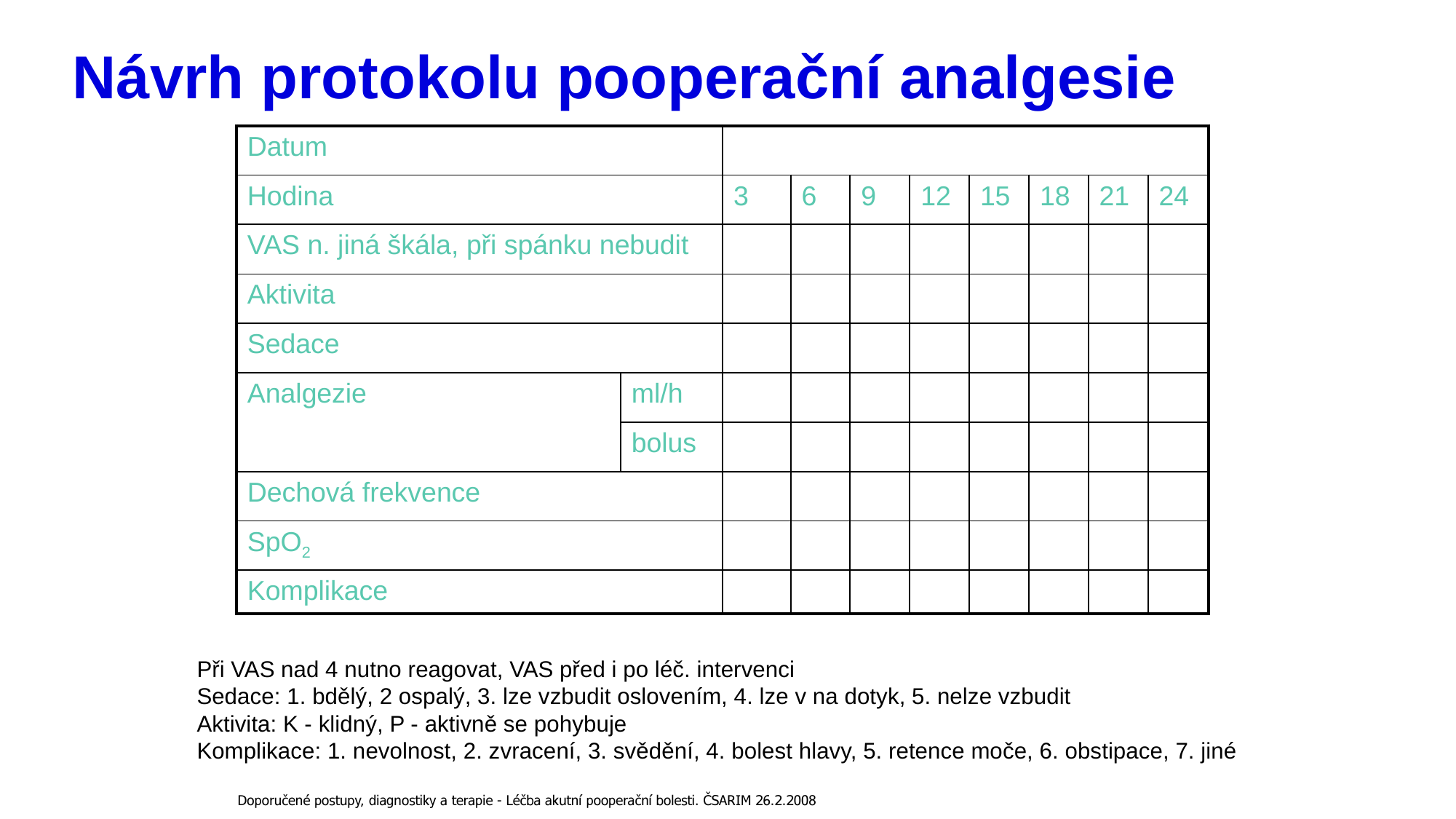

# Návrh protokolu pooperační analgesie
| Datum |  |  |  |  |  |  |  |  |  |
| --- | --- | --- | --- | --- | --- | --- | --- | --- | --- |
| Hodina |  | 3 | 6 | 9 | 12 | 15 | 18 | 21 | 24 |
| VAS n. jiná škála, při spánku nebudit |  |  |  |  |  |  |  |  |  |
| Aktivita |  |  |  |  |  |  |  |  |  |
| Sedace |  |  |  |  |  |  |  |  |  |
| Analgezie | ml/h |  |  |  |  |  |  |  |  |
|  | bolus |  |  |  |  |  |  |  |  |
| Dechová frekvence |  |  |  |  |  |  |  |  |  |
| SpO2 |  |  |  |  |  |  |  |  |  |
| Komplikace |  |  |  |  |  |  |  |  |  |

Při VAS nad 4 nutno reagovat, VAS před i po léč. intervenci
Sedace: 1. bdělý, 2 ospalý, 3. lze vzbudit oslovením, 4. lze v na dotyk, 5. nelze vzbudit
Aktivita: K - klidný, P - aktivně se pohybuje
Komplikace: 1. nevolnost, 2. zvracení, 3. svědění, 4. bolest hlavy, 5. retence moče, 6. obstipace, 7. jiné
Doporučené postupy, diagnostiky a terapie - Léčba akutní pooperační bolesti. ČSARIM 26.2.2008